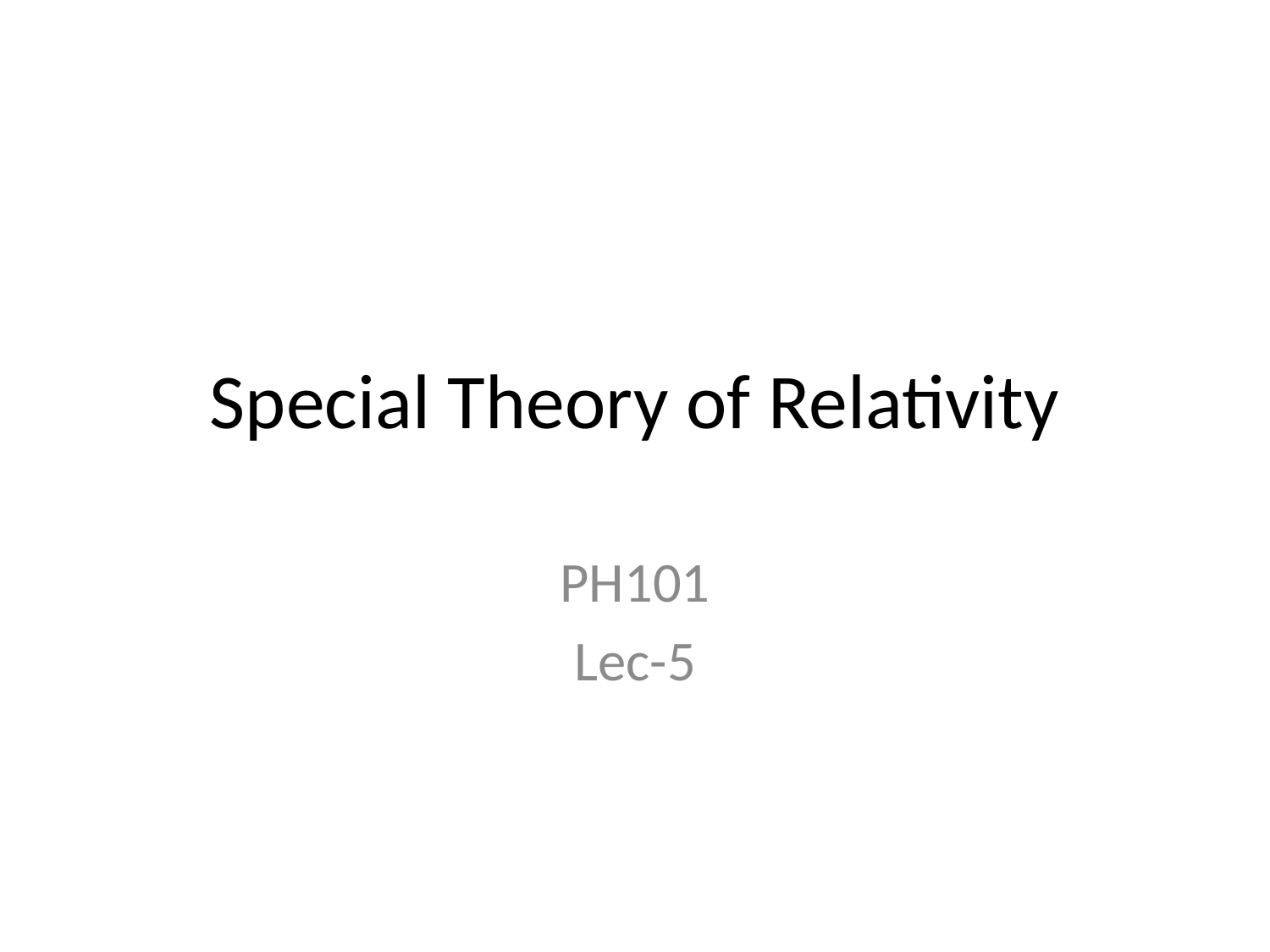

# Special Theory of Relativity
PH101
Lec-5